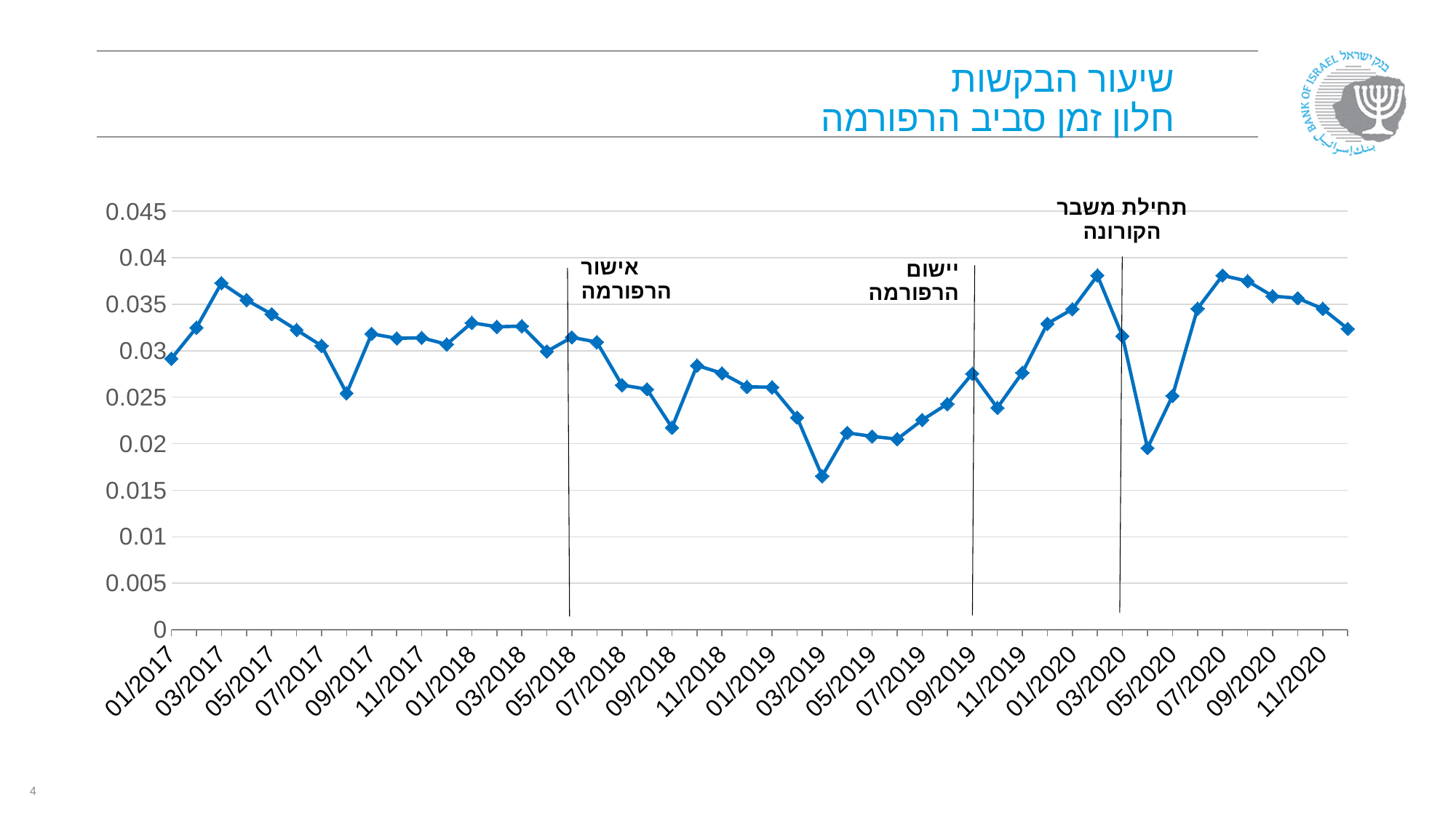

# שיעור הבקשות חלון זמן סביב הרפורמה

### Chart

| Category | Y(adjs)שיעור הבקשות מנוכה עונתיות |
|---|---|
| 40544 | 0.01534243254385749 |
| 40575 | 0.012565300682215766 |
| 40603 | 0.014941450908354945 |
| 40634 | 0.017678836570406222 |
| 40664 | 0.01742684624717425 |
| 40695 | 0.01575622913714556 |
| 40725 | 0.014467308082130868 |
| 40756 | 0.018648516028219063 |
| 40787 | 0.019563564135814 |
| 40817 | 0.01655176983810785 |
| 40848 | 0.015178883688569721 |
| 40878 | 0.015763302574337463 |
| 40909 | 0.014429239850886968 |
| 40940 | 0.016406756169606053 |
| 40969 | 0.016326885579815136 |
| 41000 | 0.01921603669477153 |
| 41030 | 0.017411992826233742 |
| 41061 | 0.015184741280217249 |
| 41091 | 0.020845642482418165 |
| 41122 | 0.017205321645861672 |
| 41153 | 0.016848331321051874 |
| 41183 | 0.017991951332637493 |
| 41214 | 0.01743466375814383 |
| 41244 | 0.019034237833981203 |
| 41275 | 0.01733896633142995 |
| 41306 | 0.016082684989632348 |
| 41334 | 0.015087602462312204 |
| 41365 | 0.02220659075070782 |
| 41395 | 0.02155315307402067 |
| 41426 | 0.018883545075212196 |
| 41456 | 0.021186777377014576 |
| 41487 | 0.020627682332625904 |
| 41518 | 0.015747578104364984 |
| 41548 | 0.022618836302867554 |
| 41579 | 0.019687260995100108 |
| 41609 | 0.018745711139314423 |
| 41640 | 0.01991189123602467 |
| 41671 | 0.020566551542960394 |
| 41699 | 0.022426413712536685 |
| 41730 | 0.02446652117647275 |
| 41760 | 0.02368426972051519 |
| 41791 | 0.02345464519593097 |
| 41821 | 0.01967127537357033 |
| 41852 | 0.020299806178778752 |
| 41883 | 0.02348003390813215 |
| 41913 | 0.020732006652513752 |
| 41944 | 0.02207237113605912 |
| 41974 | 0.023179157313358133 |
| 42005 | 0.02372359439497693 |
| 42036 | 0.024619005298628344 |
| 42064 | 0.026342224166999485 |
| 42095 | 0.02671343586534829 |
| 42125 | 0.02758461607586645 |
| 42156 | 0.025758697595643046 |
| 42186 | 0.027054055912822735 |
| 42217 | 0.025760364771531593 |
| 42248 | 0.024733999149857022 |
| 42278 | 0.02545762380132744 |
| 42309 | 0.026454683975250918 |
| 42339 | 0.026307804444042834 |
| 42370 | 0.027884139481030048 |
| 42401 | 0.027236974544934234 |
| 42430 | 0.028515444451593316 |
| 42461 | 0.02673225399090966 |
| 42491 | 0.03021612430079277 |
| 42522 | 0.029735922244086527 |
| 42552 | 0.027722165430198918 |
| 42583 | 0.03190307385497748 |
| 42614 | 0.03051928923620508 |
| 42644 | 0.026029521855425144 |
| 42675 | 0.03143245733431721 |
| 42705 | 0.03102274278879642 |
| 42736 | 0.02915376991606437 |
| 42767 | 0.0324950645386444 |
| 42795 | 0.03728006130118441 |
| 42826 | 0.035465666985634574 |
| 42856 | 0.03393919067868032 |
| 42887 | 0.03224494240049105 |
| 42917 | 0.030534263013542187 |
| 42948 | 0.025429683216805714 |
| 42979 | 0.03182198500897932 |
| 43009 | 0.03133789322334527 |
| 43040 | 0.03139381855835327 |
| 43070 | 0.030690169719391935 |
| 43101 | 0.03301826533389112 |
| 43132 | 0.03258119660524637 |
| 43160 | 0.032649027741748805 |
| 43191 | 0.029929685884043492 |
| 43221 | 0.03144233707049017 |
| 43252 | 0.03092830360523853 |
| 43282 | 0.02630811373615355 |
| 43313 | 0.025870795949846304 |
| 43344 | 0.02173788002946992 |
| 43374 | 0.028415877809292053 |
| 43405 | 0.027582451935688597 |
| 43435 | 0.026123512539715364 |
| 43466 | 0.0260786357828875 |
| 43497 | 0.0228171600335811 |
| 43525 | 0.016523354639139117 |
| 43556 | 0.021173453452649652 |
| 43586 | 0.02079231913328558 |
| 43617 | 0.020496185285185386 |
| 43647 | 0.02255723141765483 |
| 43678 | 0.024272963953147313 |
| 43709 | 0.027545251080481552 |
| 43739 | 0.02386508246144138 |
| 43770 | 0.02764461298291272 |
| 43800 | 0.03291398376572827 |
| 43831 | 0.0344759341503883 |
| 43862 | 0.03810099921922765 |
| 43891 | 0.031575640783993816 |
| 43922 | 0.01953418435992005 |
| 43952 | 0.02514984366508145 |
| 43983 | 0.034531564368487457 |
| 44013 | 0.03809711305919704 |
| 44044 | 0.03749722402527843 |
| 44075 | 0.03588405743305923 |
| 44105 | 0.03565435677286645 |
| 44136 | 0.03451760763935125 |
| 44166 | 0.032368182223159736 |
| 44197 | 0.030587918660207276 |
| 44228 | 0.027175682634644288 |
| 44256 | 0.03276068059034576 |
| 44287 | 0.035607306383696795 |
| 44317 | 0.03088565435615244 |
| 44348 | 0.03286533125081072 |
| 44378 | 0.03315641697705384 |
| 44409 | 0.03547269767692872 |
| 44440 | 0.036465618948629375 |
| 44470 | 0.03703691777295324 |
| 44501 | 0.033438504320865266 |
| 44531 | 0.03168873954646568 |
| 44562 | 0.0308678356159054 |
| 44593 | 0.030346300144021066 |
| 44621 | 0.029787460775595367 |
| 44652 | 0.03509481390476051 |
| 44682 | 0.02750235295684542 |
| 44713 | 0.029686183955780838 |
4